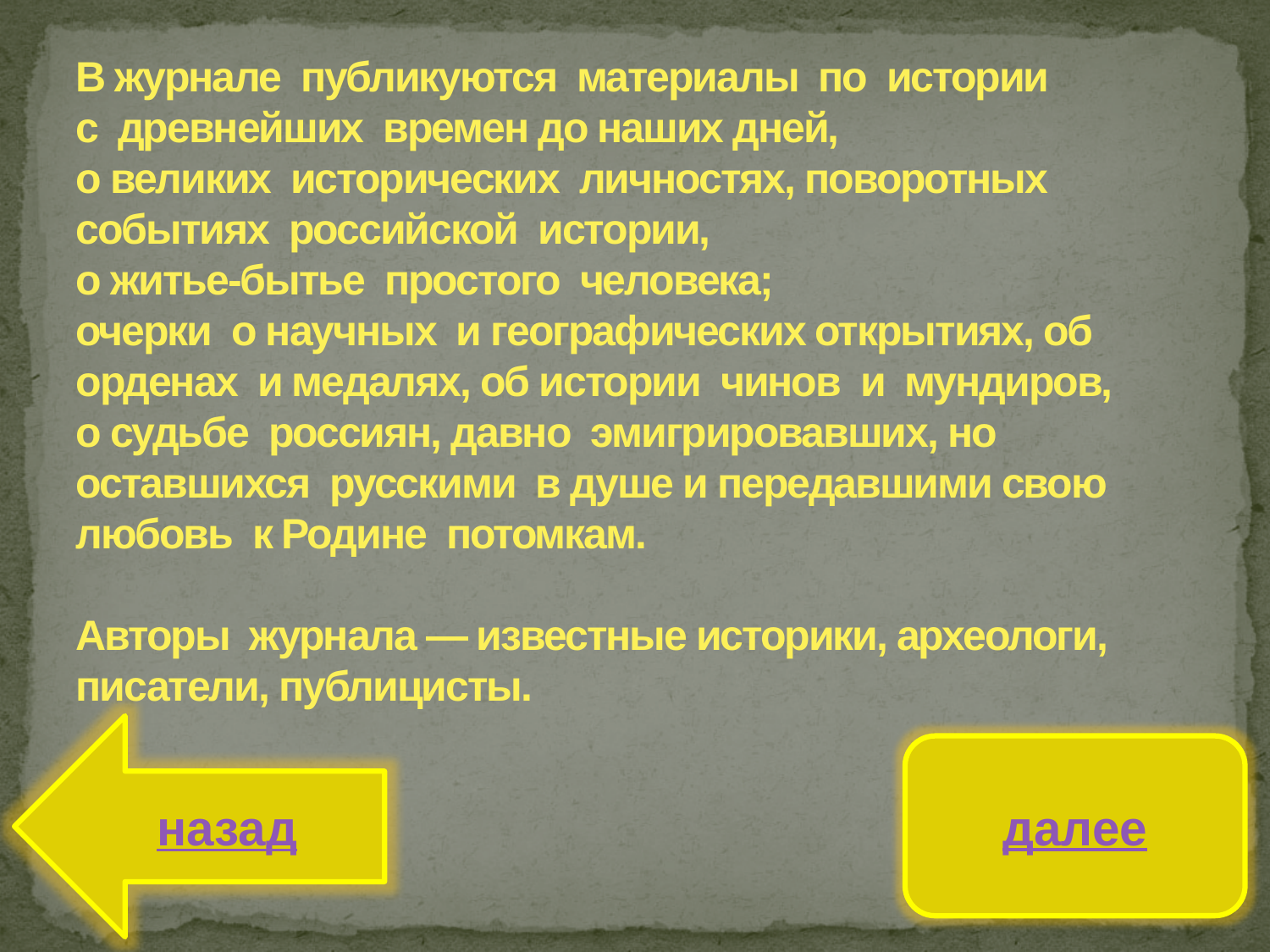

# В журнале  публикуются  материалы  по  истории с  древнейших  времен до наших дней, о великих  исторических  личностях, поворотных событиях  российской  истории, о житье-бытье  простого  человека; очерки  о научных  и географических открытиях, об орденах  и медалях, об истории  чинов  и  мундиров, о судьбе  россиян, давно  эмигрировавших, но оставшихся  русскими  в душе и передавшими свою любовь  к Родине  потомкам. Авторы  журнала — известные историки, археологи, писатели, публицисты.
назад
далее